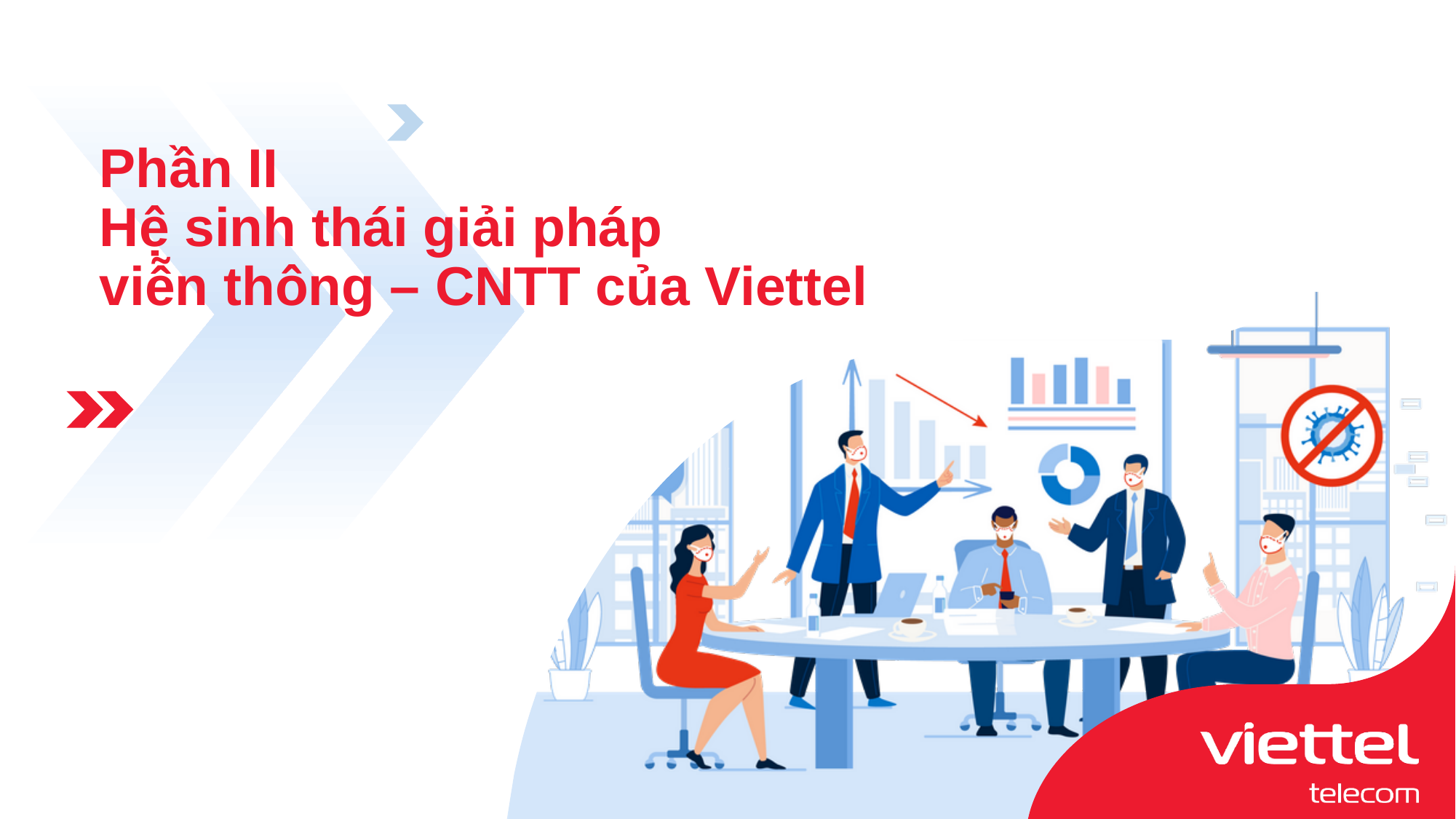

# Phần II Hệ sinh thái giải pháp viễn thông – CNTT của Viettel